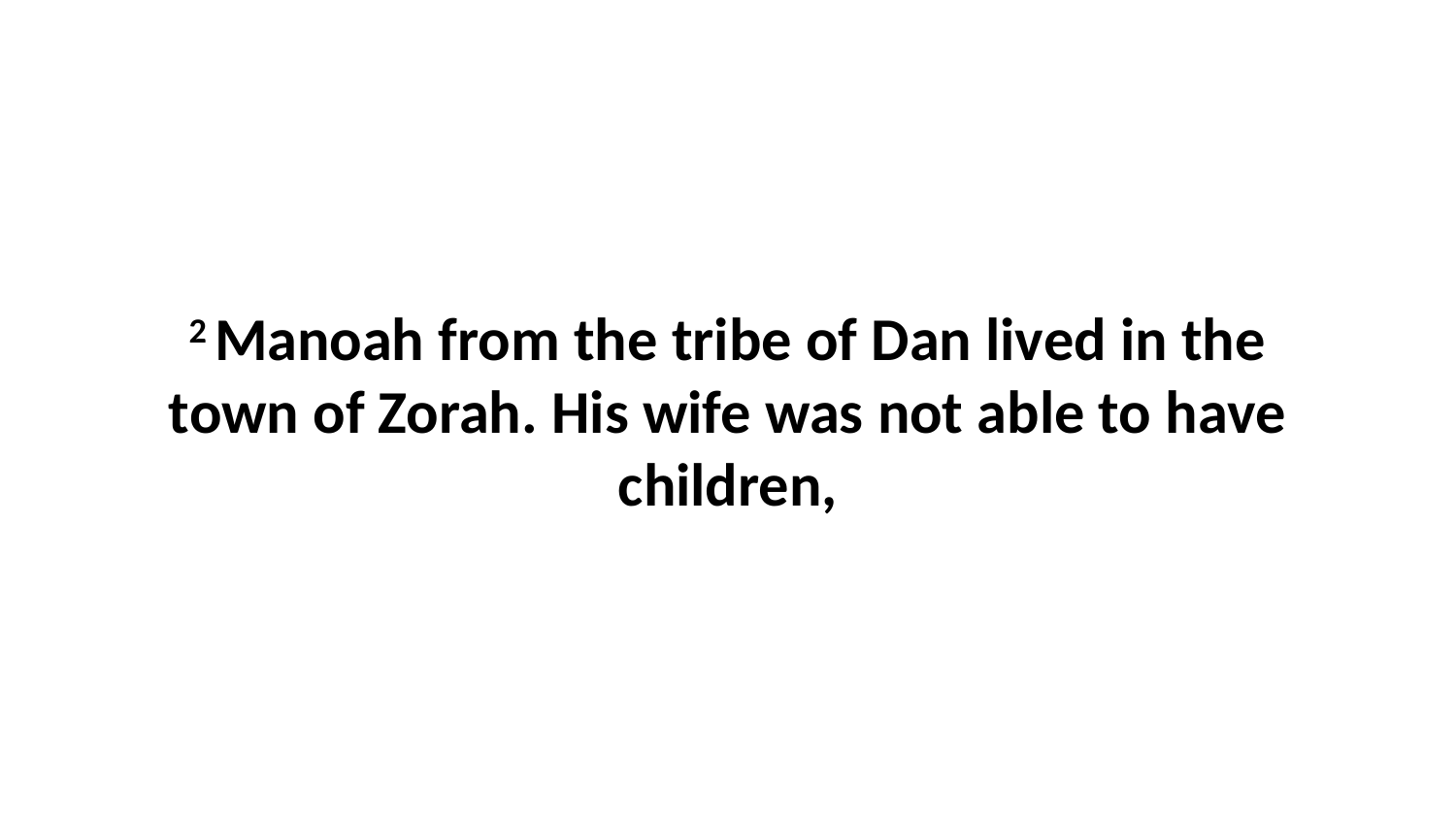

2 Manoah from the tribe of Dan lived in the town of Zorah. His wife was not able to have children,